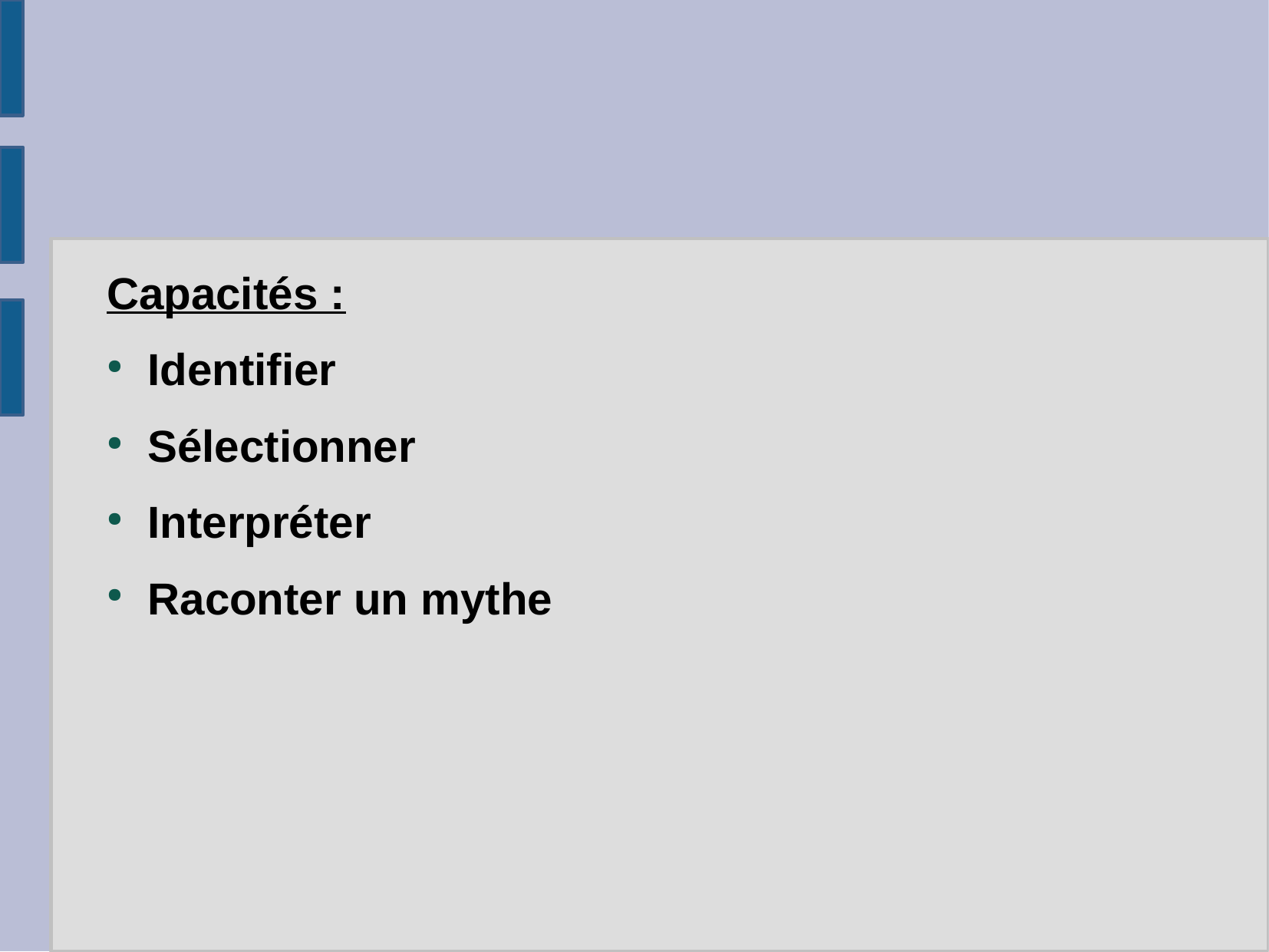

Capacités :
Identifier
Sélectionner
Interpréter
Raconter un mythe